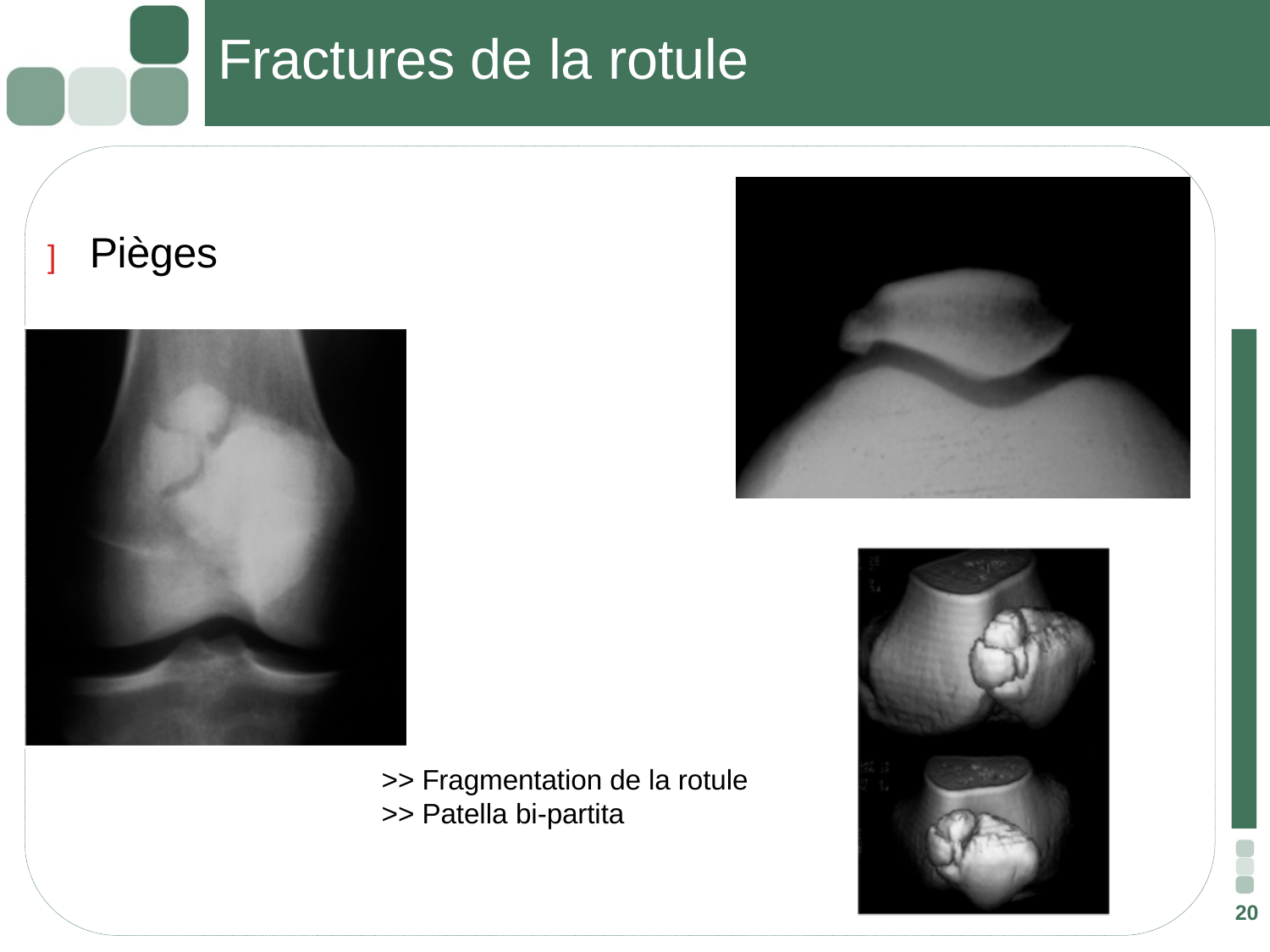

# Fractures de la rotule

] Pièges

>> Fragmentation de la rotule
>> Patella bi-partita
20